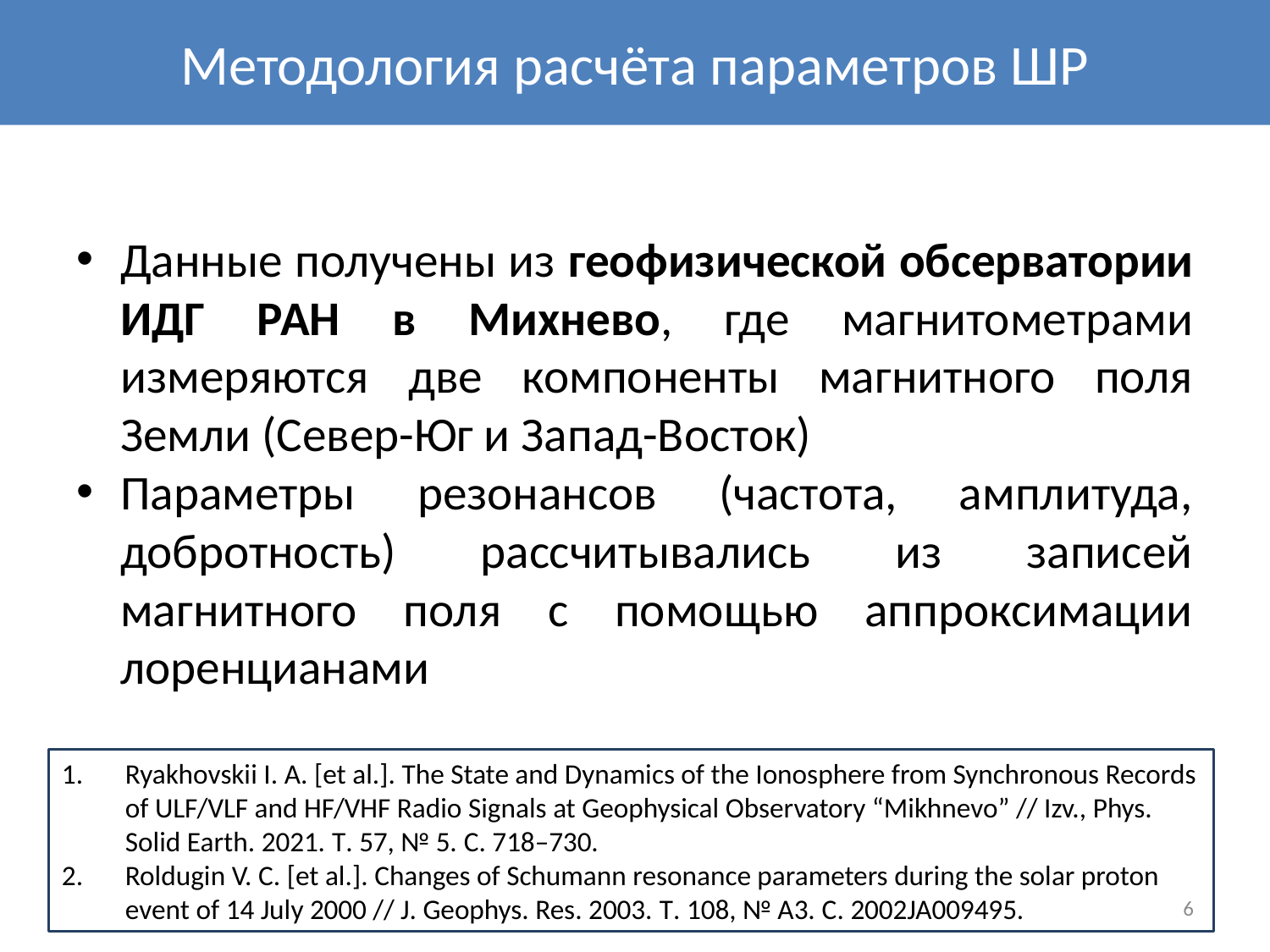

Методология расчёта параметров ШР
Данные получены из геофизической обсерватории ИДГ РАН в Михнево, где магнитометрами измеряются две компоненты магнитного поля Земли (Север-Юг и Запад-Восток)
Параметры резонансов (частота, амплитуда, добротность) рассчитывались из записей магнитного поля с помощью аппроксимации лоренцианами
Ryakhovskii I. A. [et al.]. The State and Dynamics of the Ionosphere from Synchronous Records of ULF/VLF and HF/VHF Radio Signals at Geophysical Observatory “Mikhnevo” // Izv., Phys. Solid Earth. 2021. Т. 57, № 5. С. 718–730.
Roldugin V. C. [et al.]. Changes of Schumann resonance parameters during the solar proton event of 14 July 2000 // J. Geophys. Res. 2003. Т. 108, № A3. С. 2002JA009495.
6